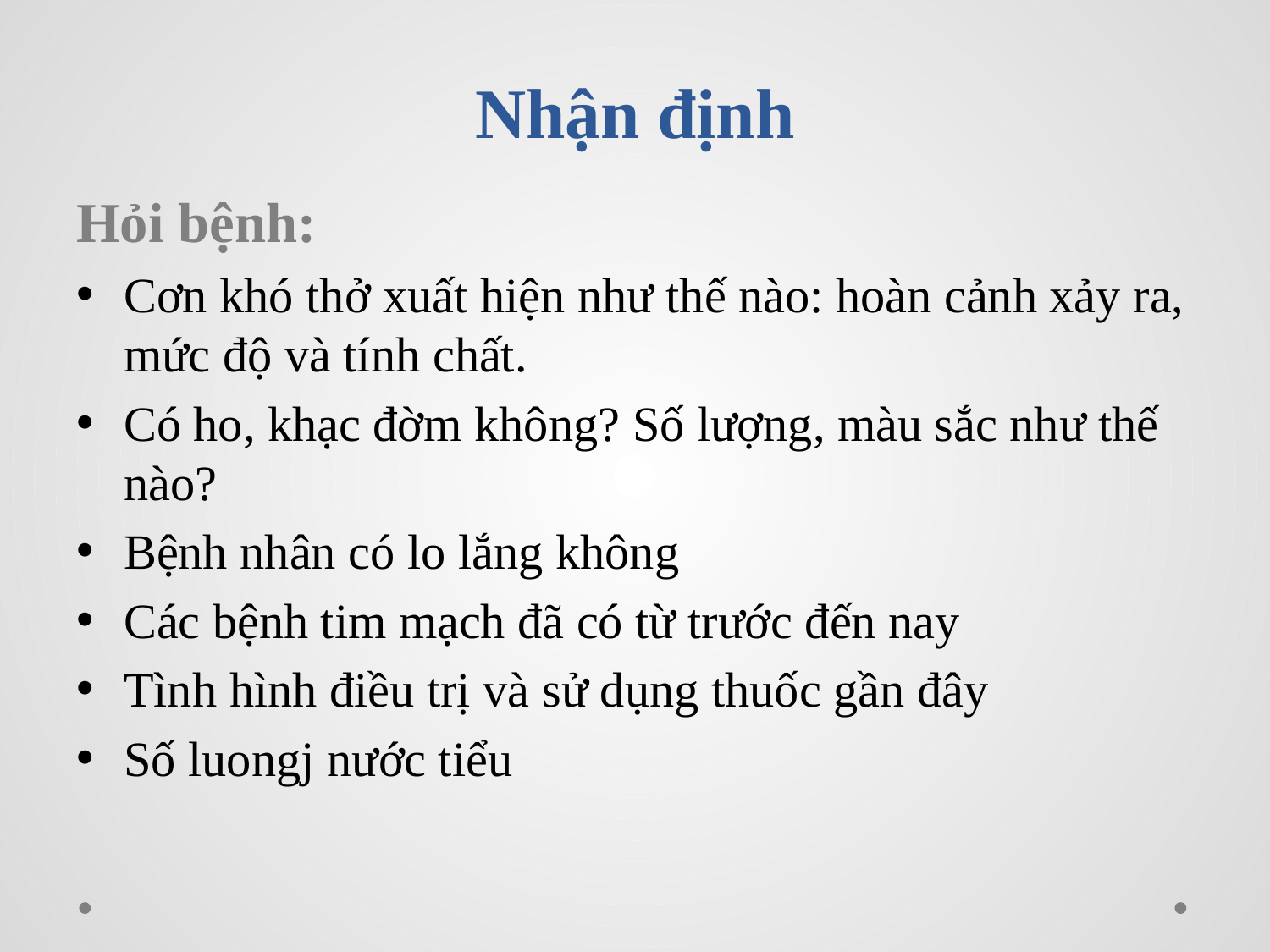

# Nhận định
Hỏi bệnh:
Cơn khó thở xuất hiện như thế nào: hoàn cảnh xảy ra, mức độ và tính chất.
Có ho, khạc đờm không? Số lượng, màu sắc như thế nào?
Bệnh nhân có lo lắng không
Các bệnh tim mạch đã có từ trước đến nay
Tình hình điều trị và sử dụng thuốc gần đây
Số luongj nước tiểu